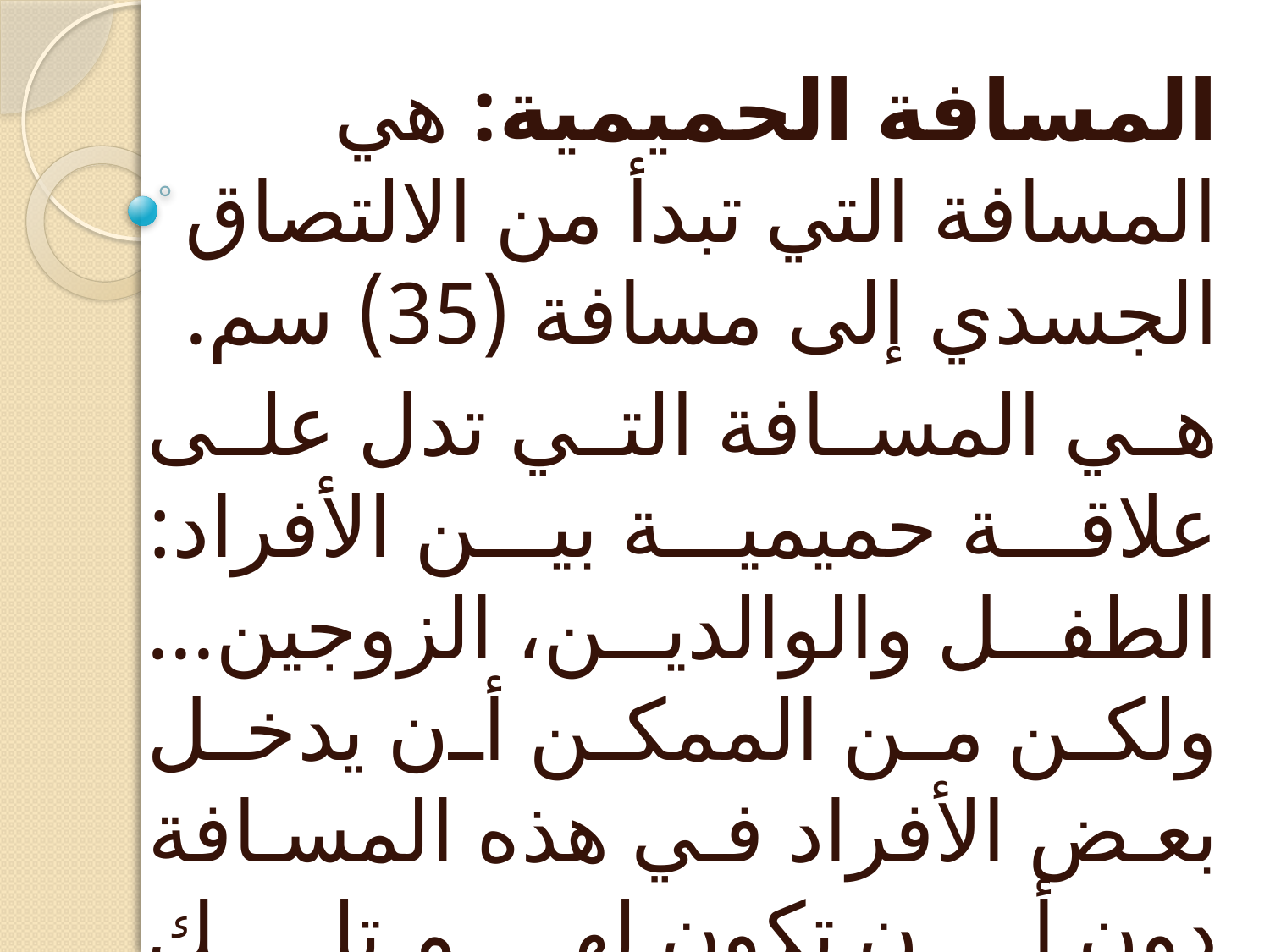

المسافة الحميمية: هي المسافة التي تبدأ من الالتصاق الجسدي إلى مسافة (35) سم.
هي المسافة التي تدل على علاقة حميمية بين الأفراد: الطفل والوالدين، الزوجين... ولكن من الممكن أن يدخل بعض الأفراد في هذه المسافة دون أن تكون لهم تلك الحميمية، مثل: طبيب الأسنان ... الخ